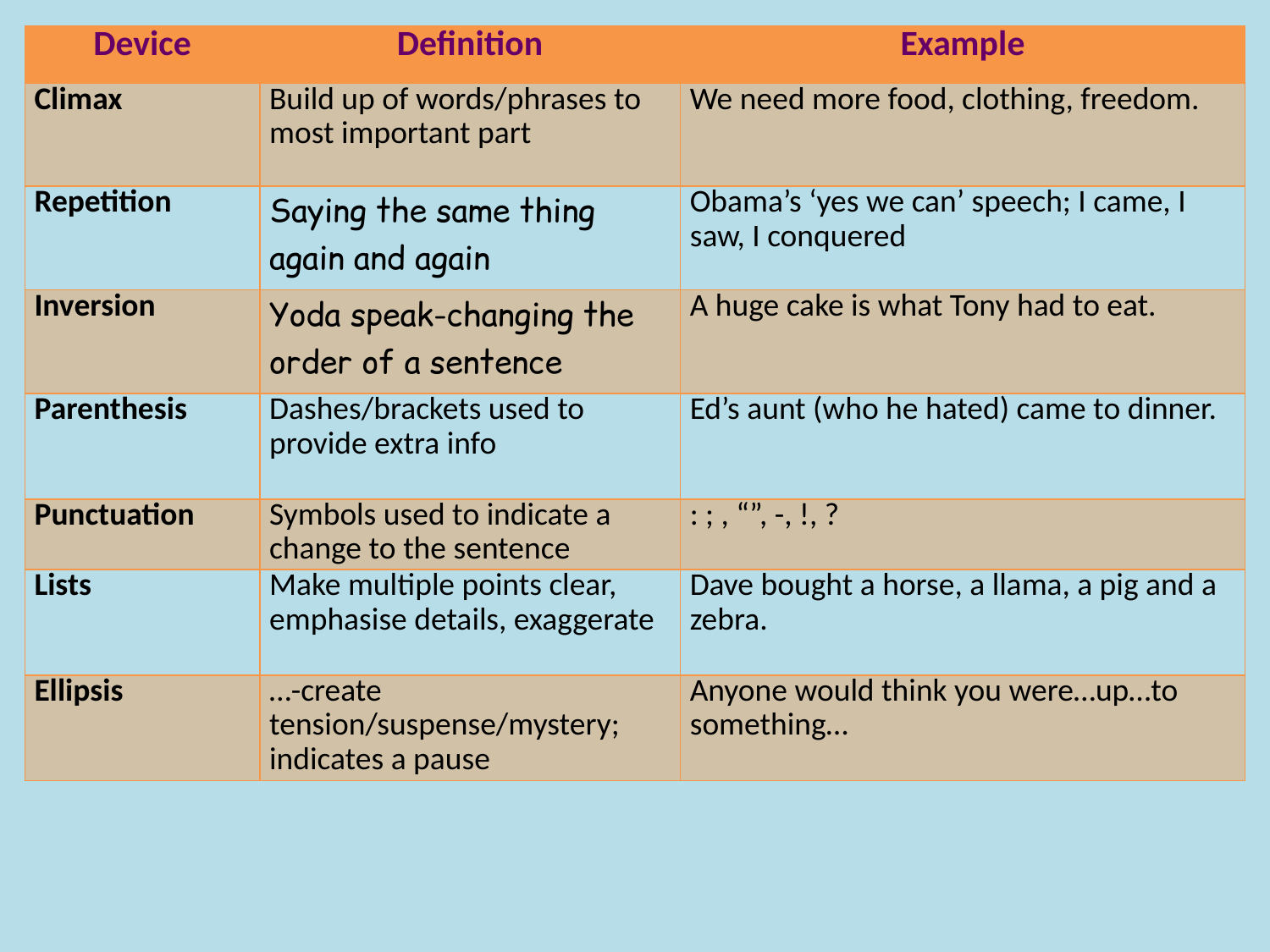

| Device | Definition | Example |
| --- | --- | --- |
| Climax | Build up of words/phrases to most important part | We need more food, clothing, freedom. |
| Repetition | Saying the same thing again and again | Obama’s ‘yes we can’ speech; I came, I saw, I conquered |
| Inversion | Yoda speak-changing the order of a sentence | A huge cake is what Tony had to eat. |
| Parenthesis | Dashes/brackets used to provide extra info | Ed’s aunt (who he hated) came to dinner. |
| Punctuation | Symbols used to indicate a change to the sentence | : ; , “”, -, !, ? |
| Lists | Make multiple points clear, emphasise details, exaggerate | Dave bought a horse, a llama, a pig and a zebra. |
| Ellipsis | …-create tension/suspense/mystery; indicates a pause | Anyone would think you were…up…to something… |